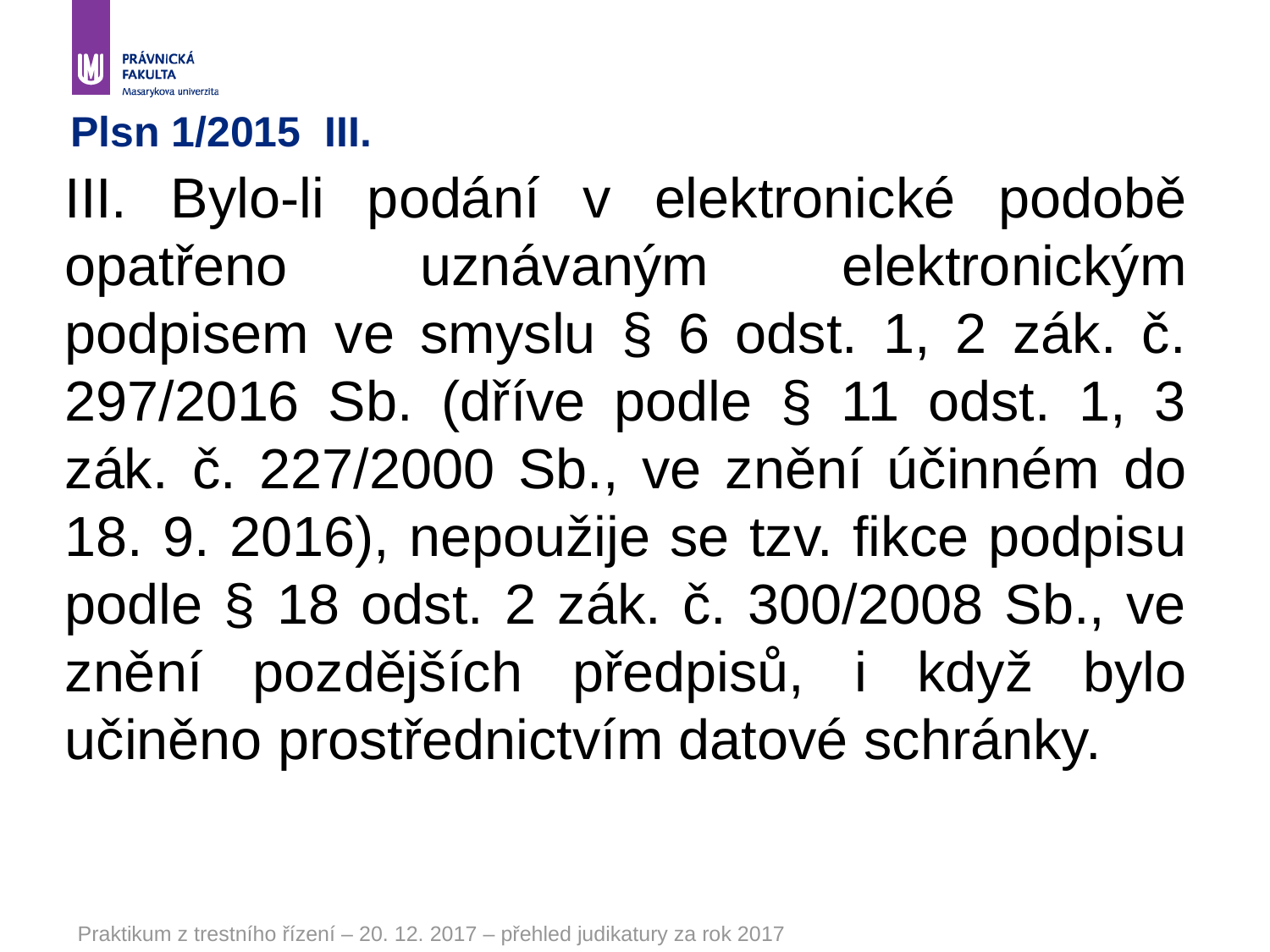

# Plsn 1/2015  III.
III. Bylo-li podání v elektronické podobě opatřeno uznávaným elektronickým podpisem ve smyslu § 6 odst. 1, 2 zák. č. 297/2016 Sb. (dříve podle § 11 odst. 1, 3 zák. č. 227/2000 Sb., ve znění účinném do 18. 9. 2016), nepoužije se tzv. fikce podpisu podle § 18 odst. 2 zák. č. 300/2008 Sb., ve znění pozdějších předpisů, i když bylo učiněno prostřednictvím datové schránky.
Praktikum z trestního řízení – 20. 12. 2017 – přehled judikatury za rok 2017